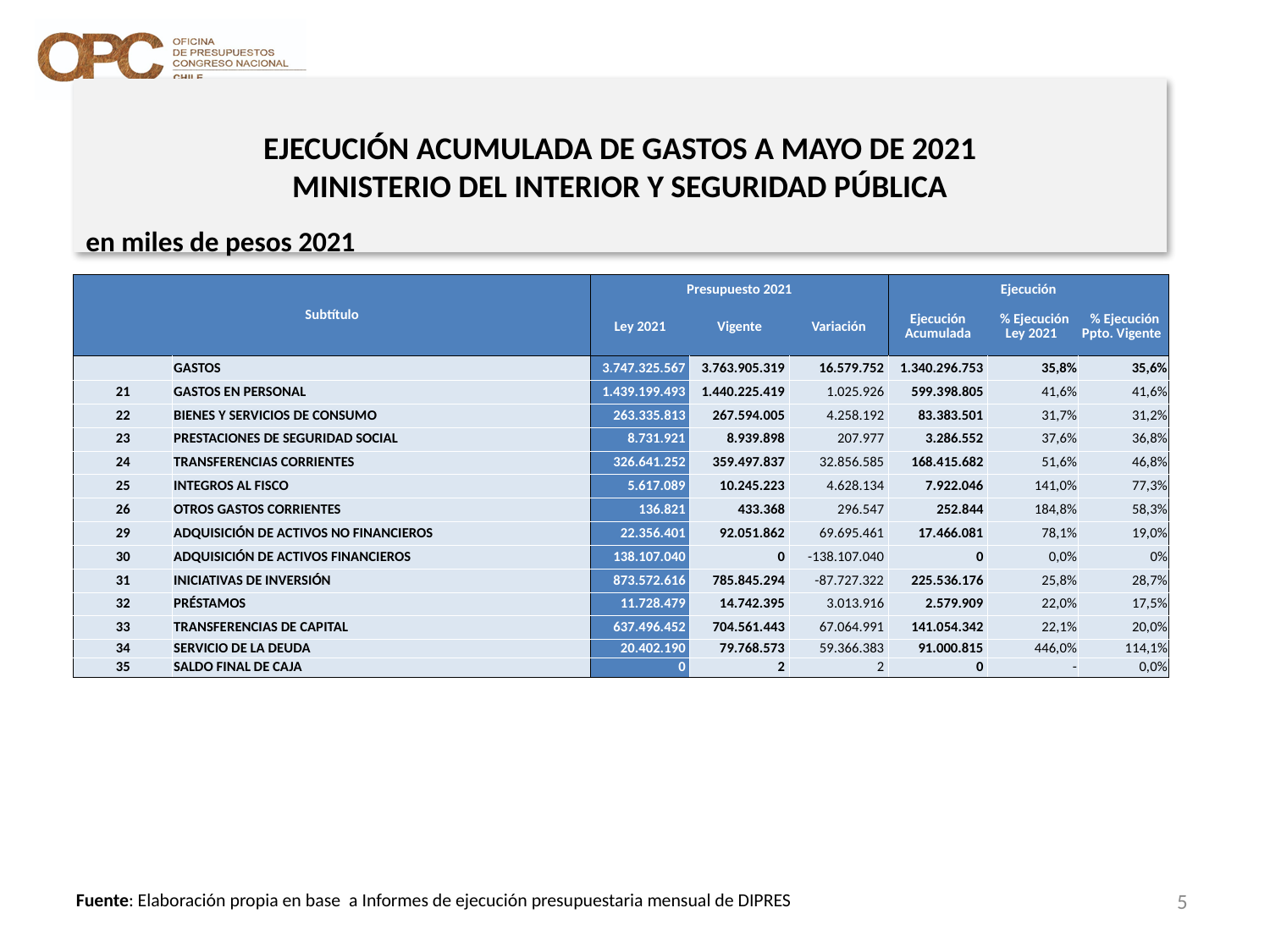

# EJECUCIÓN ACUMULADA DE GASTOS A MAYO DE 2021 MINISTERIO DEL INTERIOR Y SEGURIDAD PÚBLICA
en miles de pesos 2021
| Subtítulo |  | Presupuesto 2021 |  |  | Ejecución |  |  |
| --- | --- | --- | --- | --- | --- | --- | --- |
|  |  | Ley 2021 | Vigente | Variación | Ejecución Acumulada | % Ejecución Ley 2021 | % Ejecución Ppto. Vigente |
|  | GASTOS | 3.747.325.567 | 3.763.905.319 | 16.579.752 | 1.340.296.753 | 35,8% | 35,6% |
| 21 | GASTOS EN PERSONAL | 1.439.199.493 | 1.440.225.419 | 1.025.926 | 599.398.805 | 41,6% | 41,6% |
| 22 | BIENES Y SERVICIOS DE CONSUMO | 263.335.813 | 267.594.005 | 4.258.192 | 83.383.501 | 31,7% | 31,2% |
| 23 | PRESTACIONES DE SEGURIDAD SOCIAL | 8.731.921 | 8.939.898 | 207.977 | 3.286.552 | 37,6% | 36,8% |
| 24 | TRANSFERENCIAS CORRIENTES | 326.641.252 | 359.497.837 | 32.856.585 | 168.415.682 | 51,6% | 46,8% |
| 25 | INTEGROS AL FISCO | 5.617.089 | 10.245.223 | 4.628.134 | 7.922.046 | 141,0% | 77,3% |
| 26 | OTROS GASTOS CORRIENTES | 136.821 | 433.368 | 296.547 | 252.844 | 184,8% | 58,3% |
| 29 | ADQUISICIÓN DE ACTIVOS NO FINANCIEROS | 22.356.401 | 92.051.862 | 69.695.461 | 17.466.081 | 78,1% | 19,0% |
| 30 | ADQUISICIÓN DE ACTIVOS FINANCIEROS | 138.107.040 | 0 | -138.107.040 | 0 | 0,0% | 0% |
| 31 | INICIATIVAS DE INVERSIÓN | 873.572.616 | 785.845.294 | -87.727.322 | 225.536.176 | 25,8% | 28,7% |
| 32 | PRÉSTAMOS | 11.728.479 | 14.742.395 | 3.013.916 | 2.579.909 | 22,0% | 17,5% |
| 33 | TRANSFERENCIAS DE CAPITAL | 637.496.452 | 704.561.443 | 67.064.991 | 141.054.342 | 22,1% | 20,0% |
| 34 | SERVICIO DE LA DEUDA | 20.402.190 | 79.768.573 | 59.366.383 | 91.000.815 | 446,0% | 114,1% |
| 35 | SALDO FINAL DE CAJA | 0 | 2 | 2 | 0 | - | 0,0% |
5